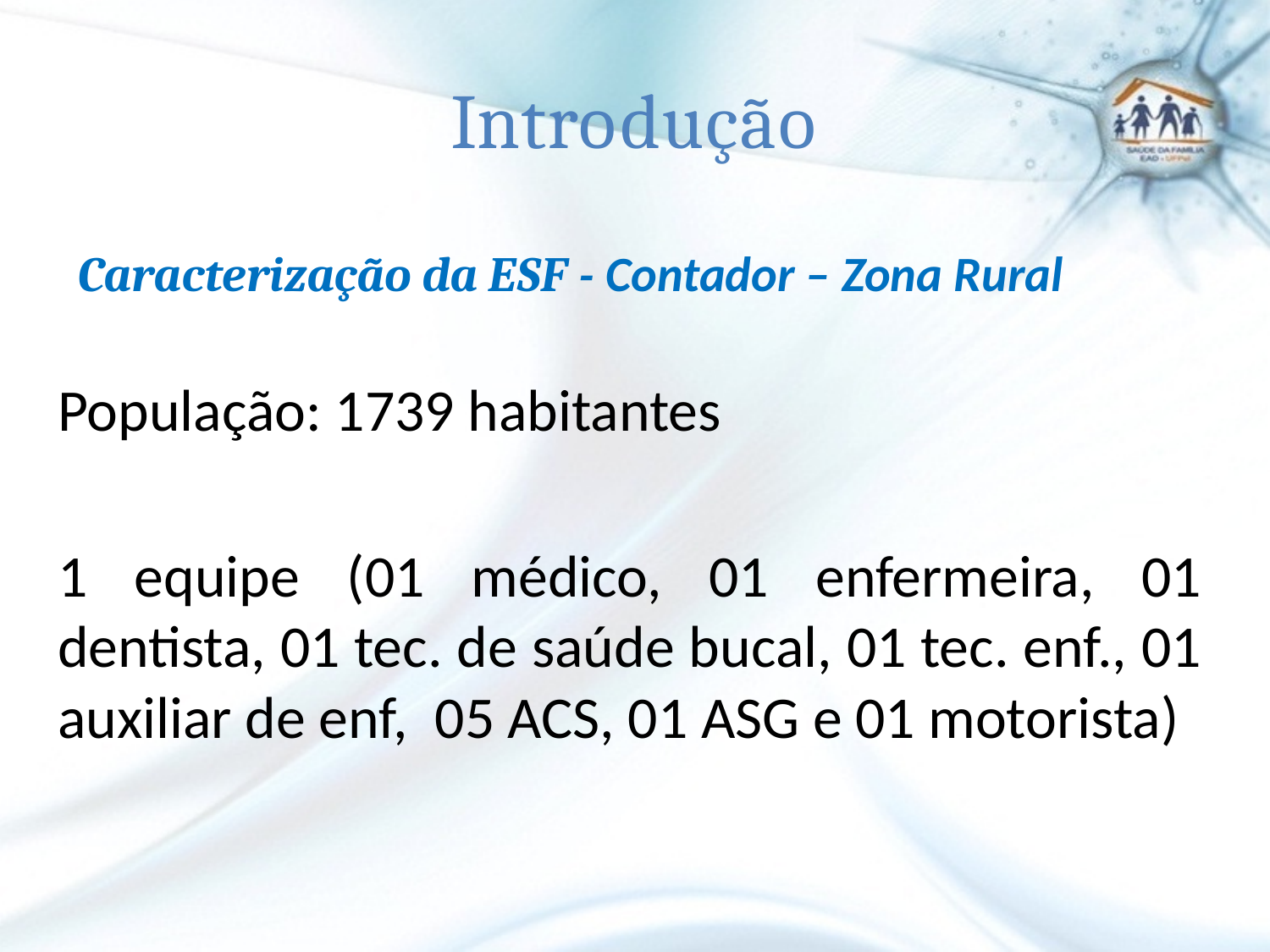

# Introdução
Caracterização da ESF - Contador – Zona Rural
População: 1739 habitantes

1 equipe (01 médico, 01 enfermeira, 01 dentista, 01 tec. de saúde bucal, 01 tec. enf., 01 auxiliar de enf,  05 ACS, 01 ASG e 01 motorista)